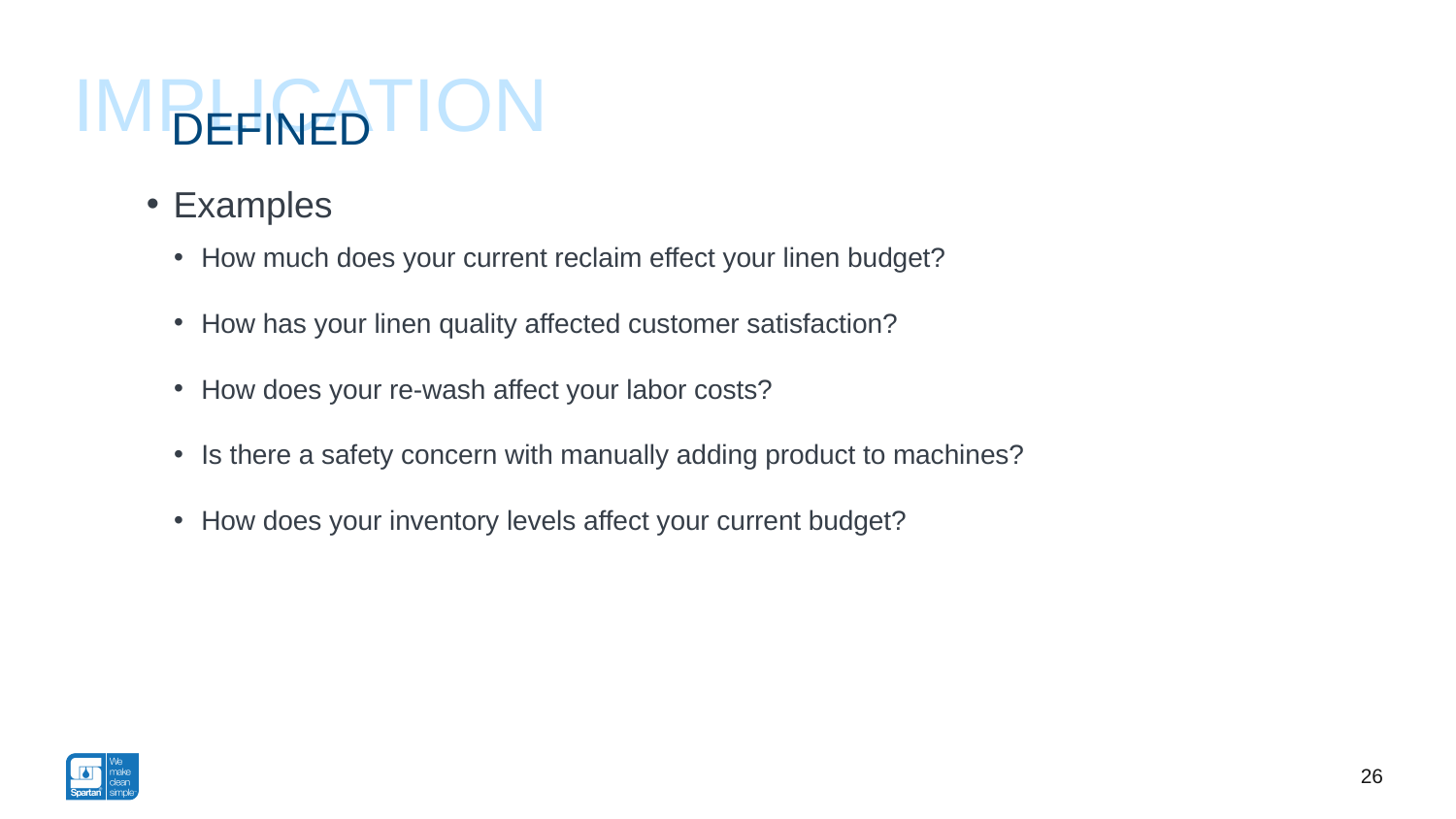

implication
# Defined
Examples
How much does your current reclaim effect your linen budget?
How has your linen quality affected customer satisfaction?
How does your re-wash affect your labor costs?
Is there a safety concern with manually adding product to machines?
How does your inventory levels affect your current budget?

26